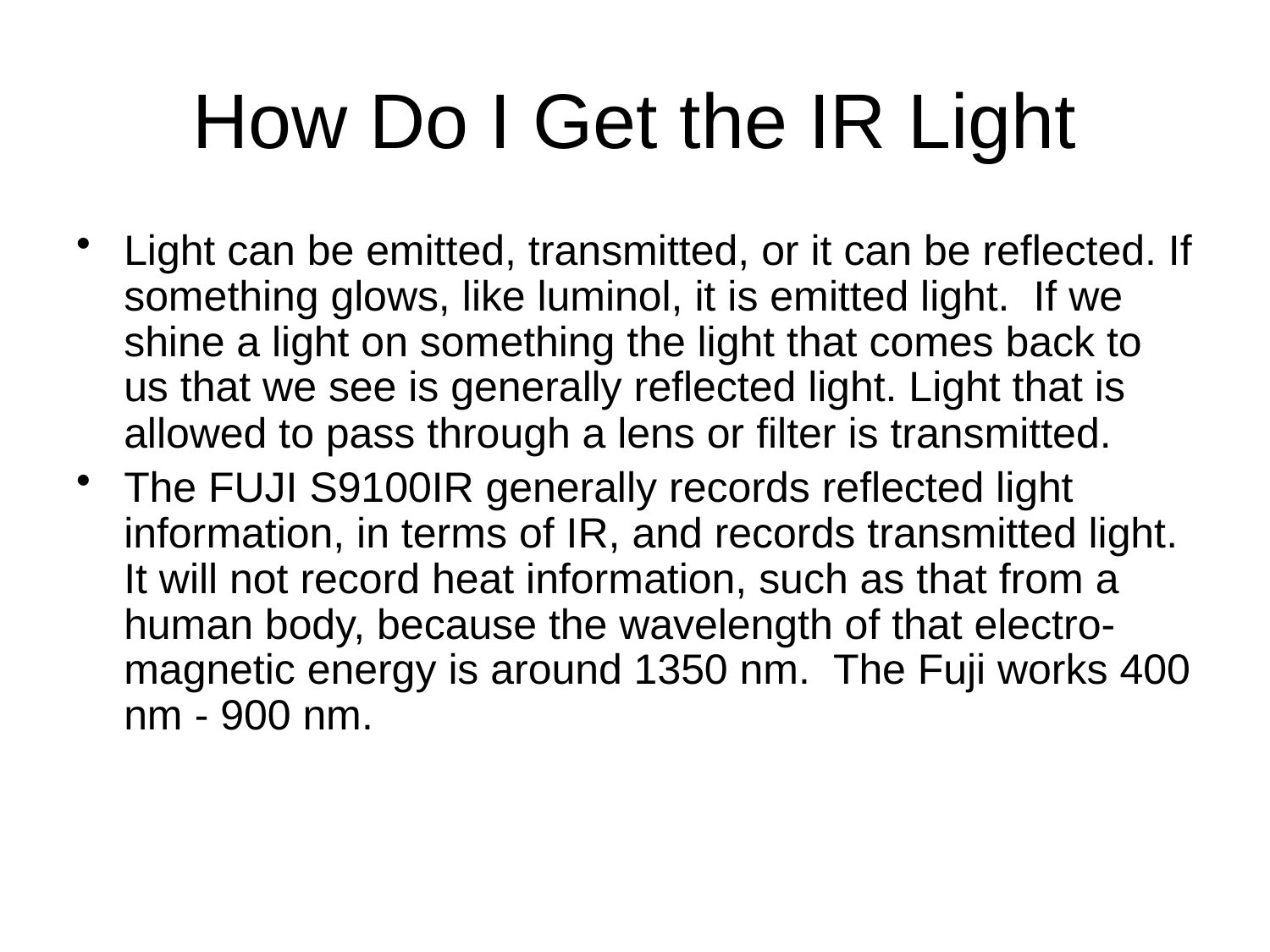

# How Do I Get the IR Light
Light can be emitted, transmitted, or it can be reflected. If something glows, like luminol, it is emitted light.  If we shine a light on something the light that comes back to us that we see is generally reflected light. Light that is allowed to pass through a lens or filter is transmitted.
The FUJI S9100IR generally records reflected light information, in terms of IR, and records transmitted light. It will not record heat information, such as that from a human body, because the wavelength of that electro-magnetic energy is around 1350 nm.  The Fuji works 400 nm - 900 nm.